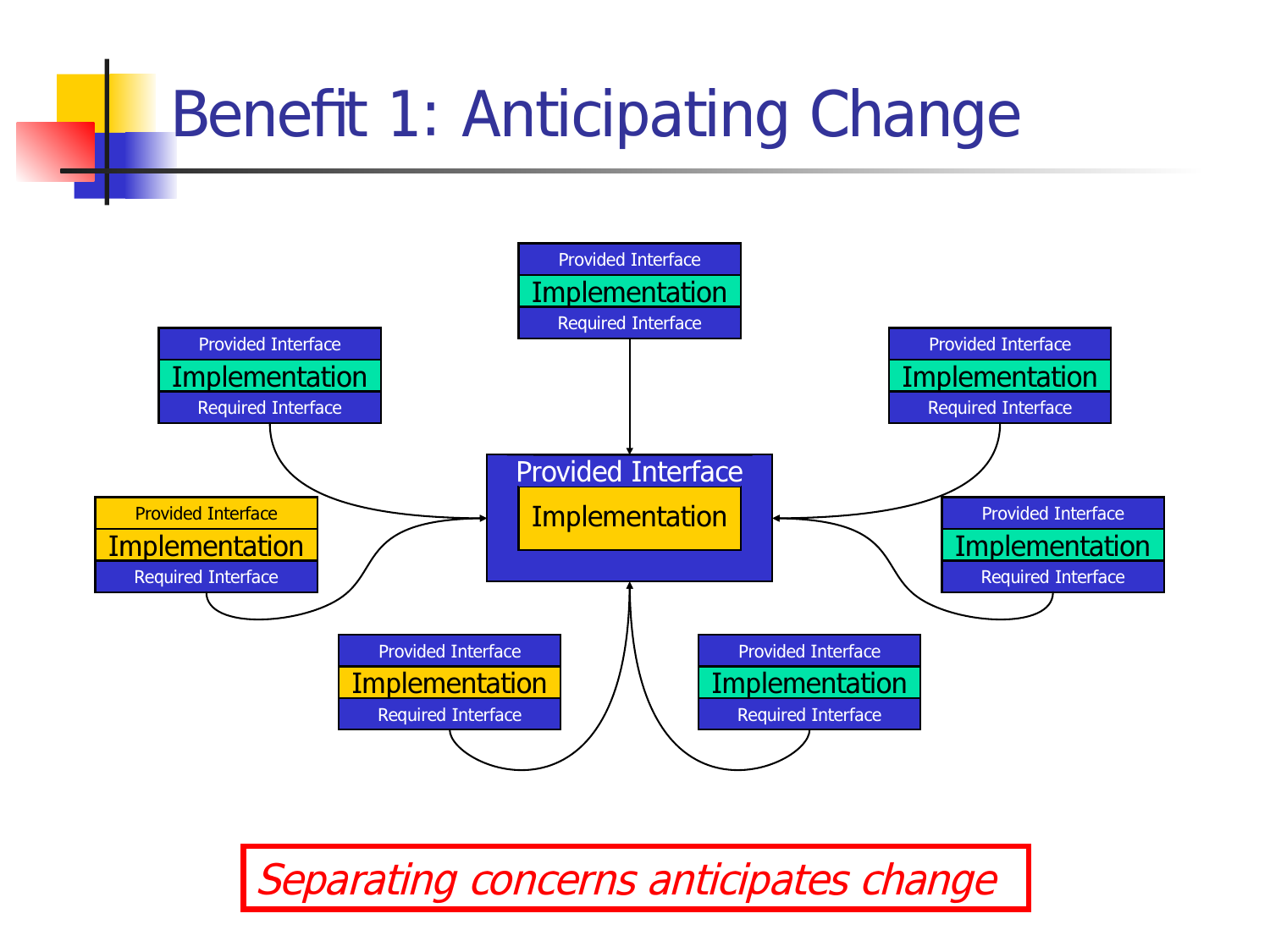

# Benefit 1: Anticipating Change
Provided Interface
Implementation
Required Interface
Provided Interface
Provided Interface
Implementation
Implementation
Required Interface
Required Interface

Provided Interface
Implementation
Provided Interface
Provided Interface
Implementation
Implementation
Required Interface
Required Interface
Provided Interface
Provided Interface
Implementation
Implementation
Required Interface
Required Interface
Separating concerns anticipates change